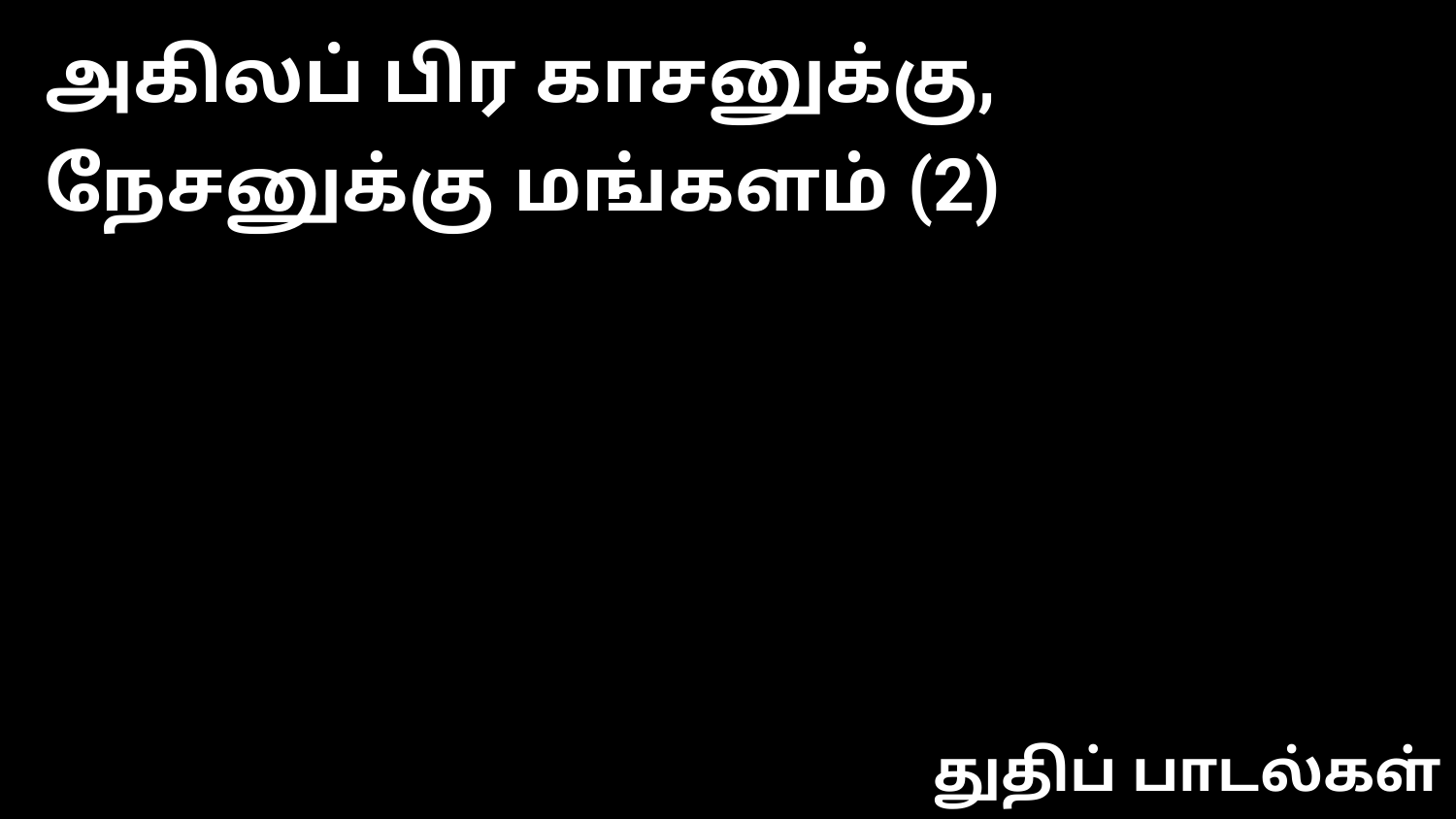

அகிலப் பிர காசனுக்கு, நேசனுக்கு மங்களம் (2)
துதிப் பாடல்கள்